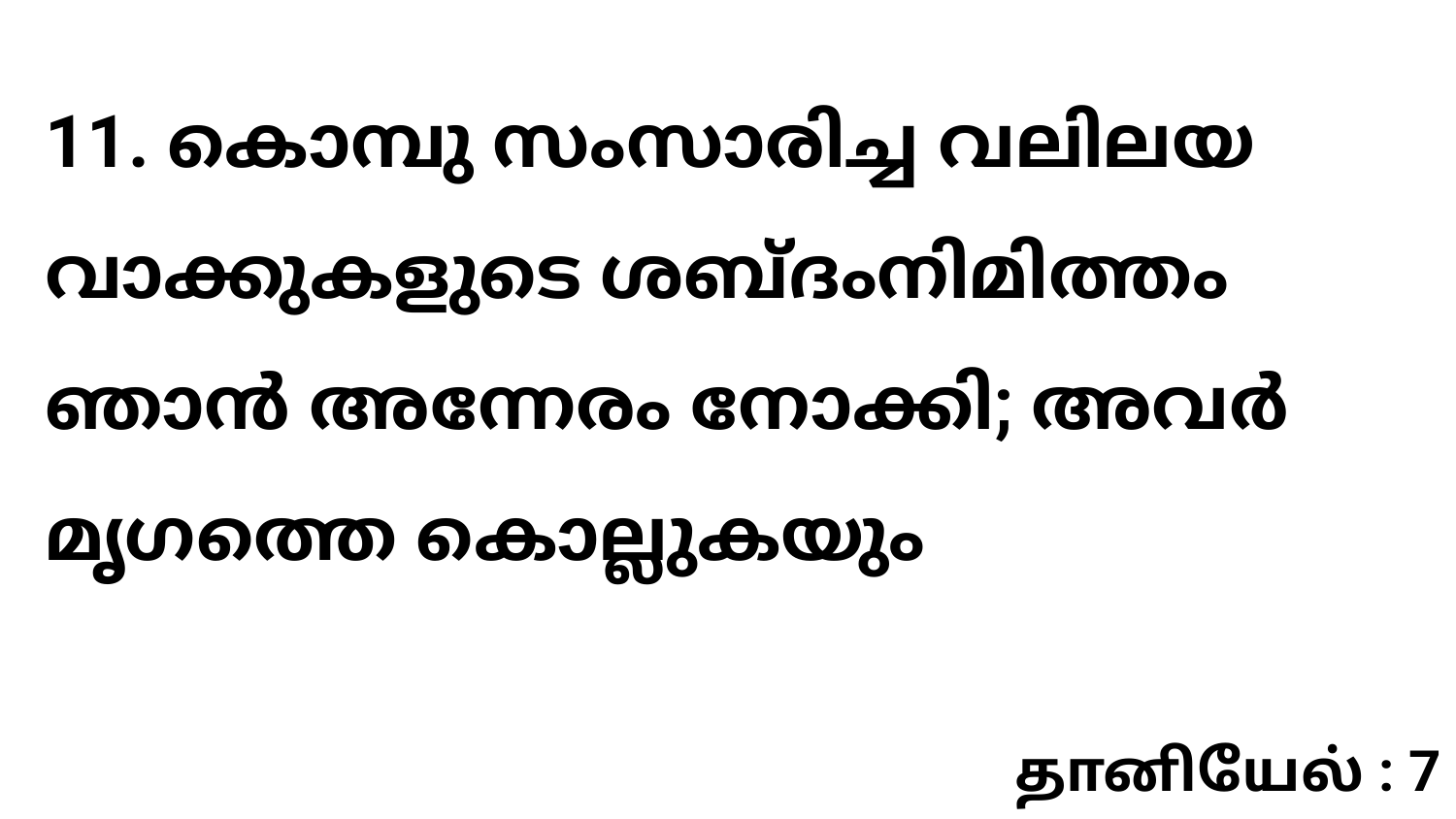

11. കൊമ്പു സംസാരിച്ച വലിലയ വാക്കുകളുടെ ശബ്ദംനിമിത്തം ഞാൻ അന്നേരം നോക്കി; അവർ മൃഗത്തെ കൊല്ലുകയും
தானியேல் : 7